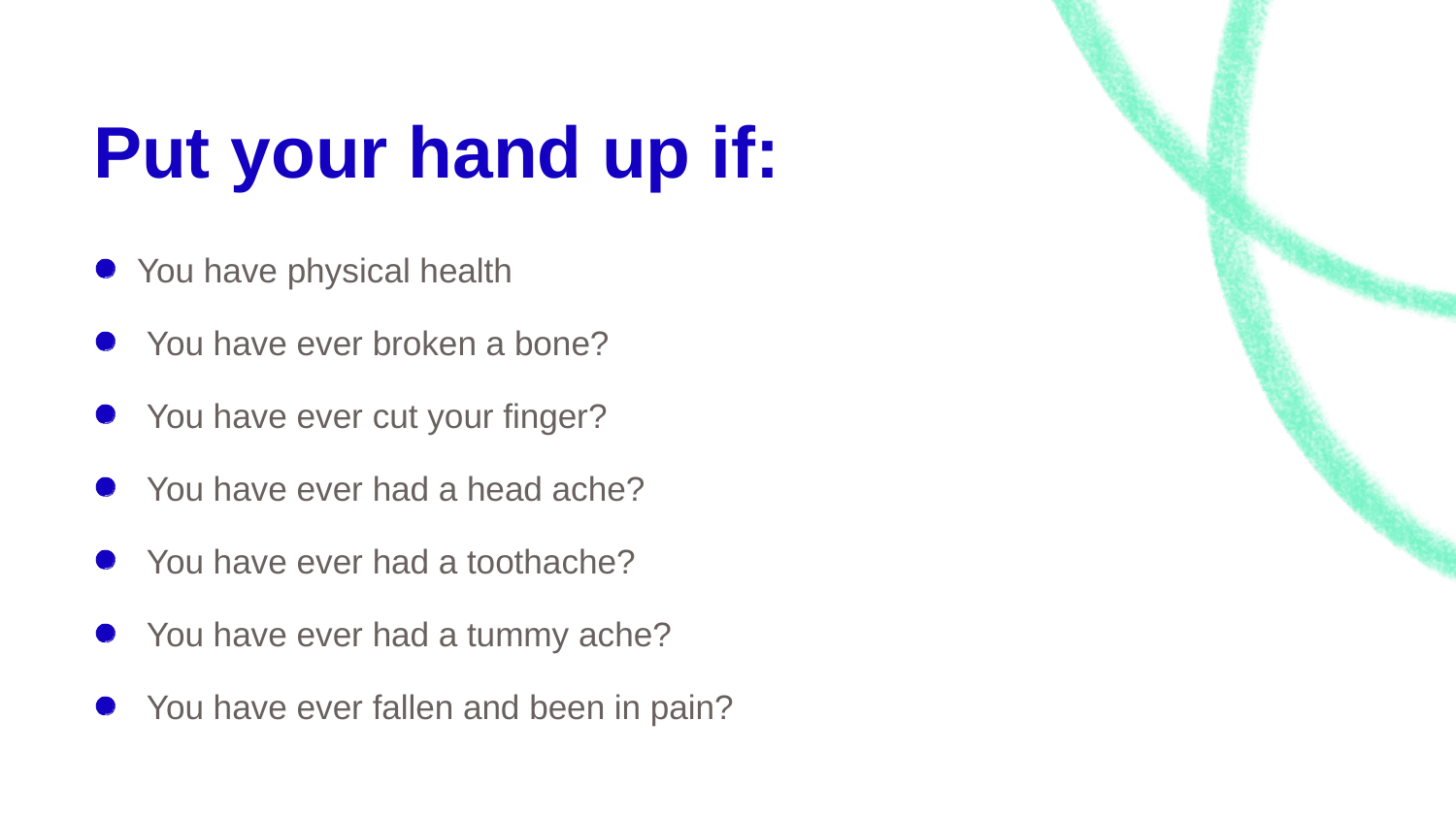

# Put your hand up if:
You have physical health
 You have ever broken a bone?
 You have ever cut your finger?
 You have ever had a head ache?
 You have ever had a toothache?
 You have ever had a tummy ache?
 You have ever fallen and been in pain?